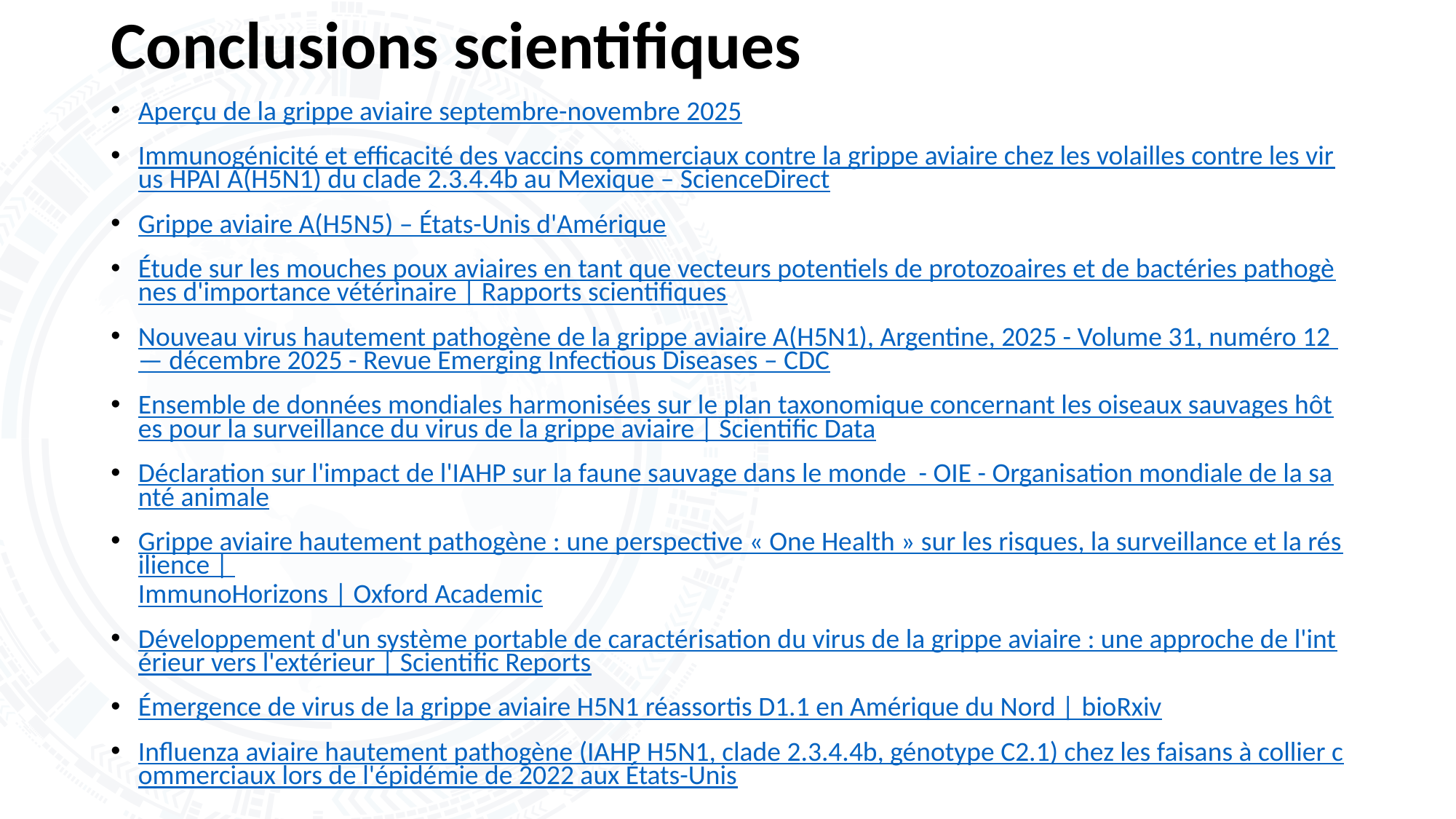

# Conclusions scientifiques
Aperçu de la grippe aviaire septembre-novembre 2025
Immunogénicité et efficacité des vaccins commerciaux contre la grippe aviaire chez les volailles contre les virus HPAI A(H5N1) du clade 2.3.4.4b au Mexique – ScienceDirect
Grippe aviaire A(H5N5) – États-Unis d'Amérique
Étude sur les mouches poux aviaires en tant que vecteurs potentiels de protozoaires et de bactéries pathogènes d'importance vétérinaire | Rapports scientifiques
Nouveau virus hautement pathogène de la grippe aviaire A(H5N1), Argentine, 2025 - Volume 31, numéro 12 — décembre 2025 - Revue Emerging Infectious Diseases – CDC
Ensemble de données mondiales harmonisées sur le plan taxonomique concernant les oiseaux sauvages hôtes pour la surveillance du virus de la grippe aviaire | Scientific Data
Déclaration sur l'impact de l'IAHP sur la faune sauvage dans le monde  - OIE - Organisation mondiale de la santé animale
Grippe aviaire hautement pathogène : une perspective « One Health » sur les risques, la surveillance et la résilience | ImmunoHorizons | Oxford Academic
Développement d'un système portable de caractérisation du virus de la grippe aviaire : une approche de l'intérieur vers l'extérieur | Scientific Reports
Émergence de virus de la grippe aviaire H5N1 réassortis D1.1 en Amérique du Nord | bioRxiv
Influenza aviaire hautement pathogène (IAHP H5N1, clade 2.3.4.4b, génotype C2.1) chez les faisans à collier commerciaux lors de l'épidémie de 2022 aux États-Unis